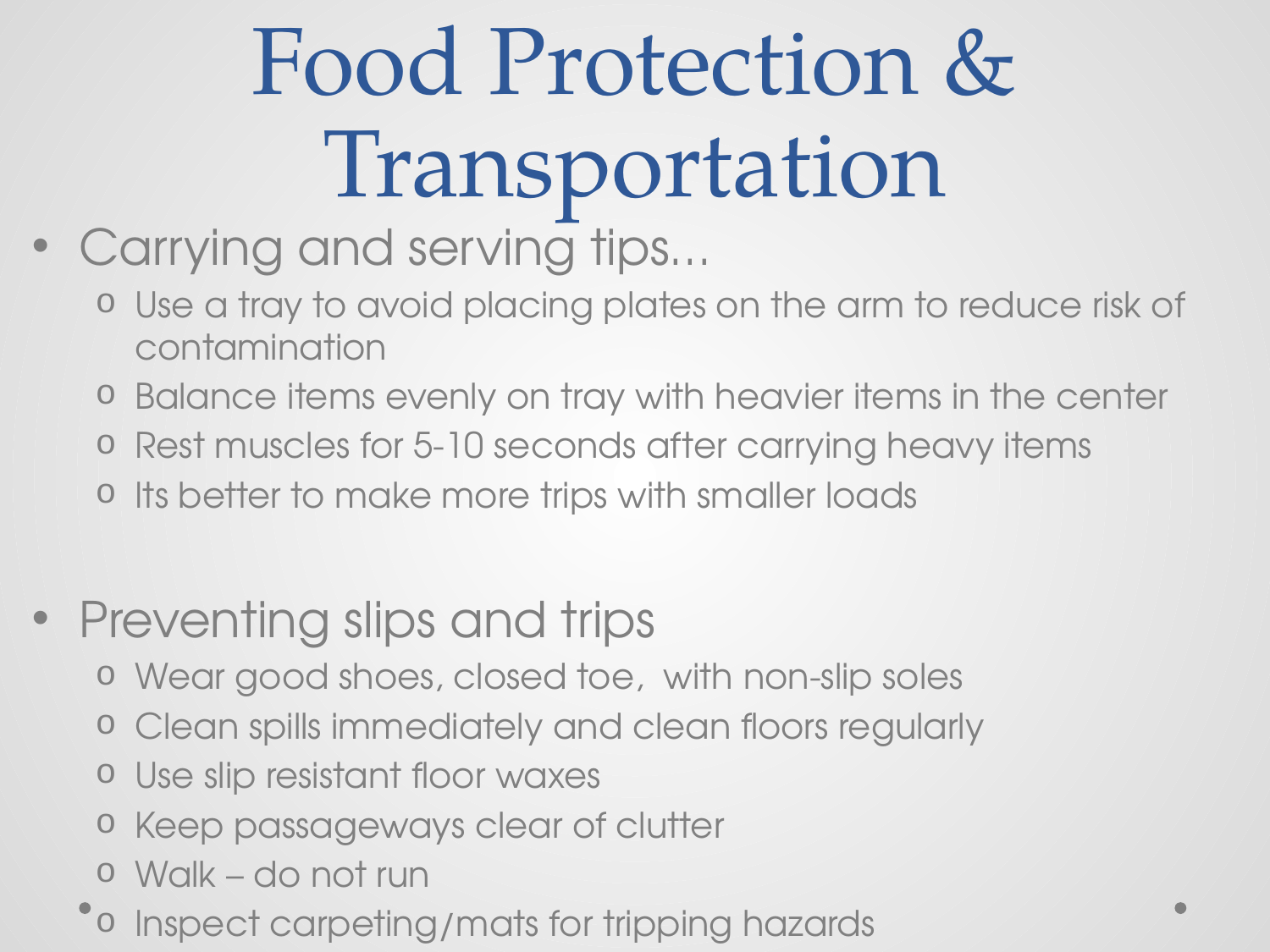

# Food Protection & Transportation
Carrying and serving tips…
Use a tray to avoid placing plates on the arm to reduce risk of contamination
Balance items evenly on tray with heavier items in the center
Rest muscles for 5-10 seconds after carrying heavy items
Its better to make more trips with smaller loads

Preventing slips and trips
Wear good shoes, closed toe,  with non-slip soles
Clean spills immediately and clean floors regularly
Use slip resistant floor waxes
Keep passageways clear of clutter
Walk – do not run
Inspect carpeting/mats for tripping hazards